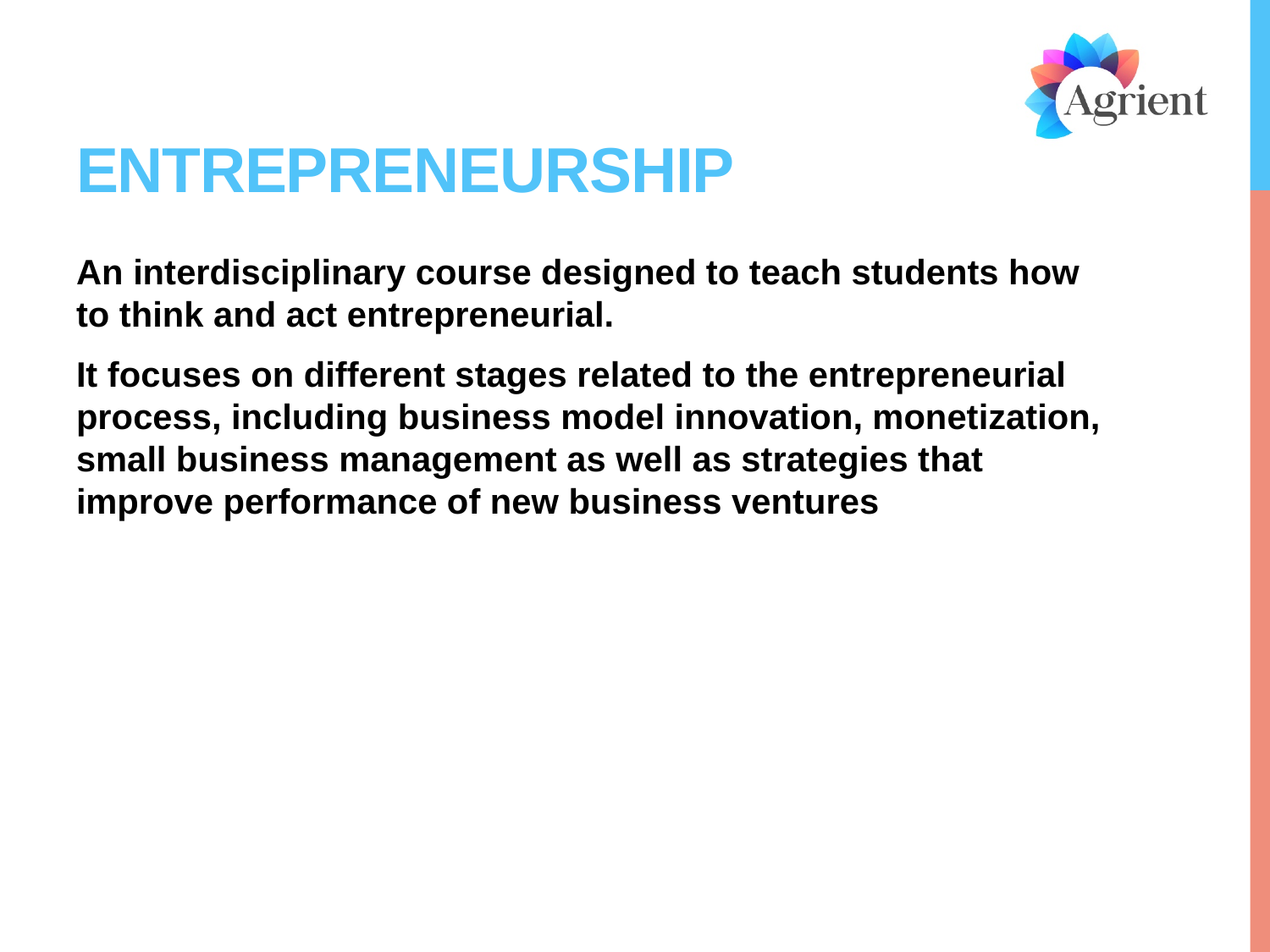

# Entrepreneurship
An interdisciplinary course designed to teach students how to think and act entrepreneurial.
It focuses on different stages related to the entrepreneurial process, including business model innovation, monetization, small business management as well as strategies that improve performance of new business ventures